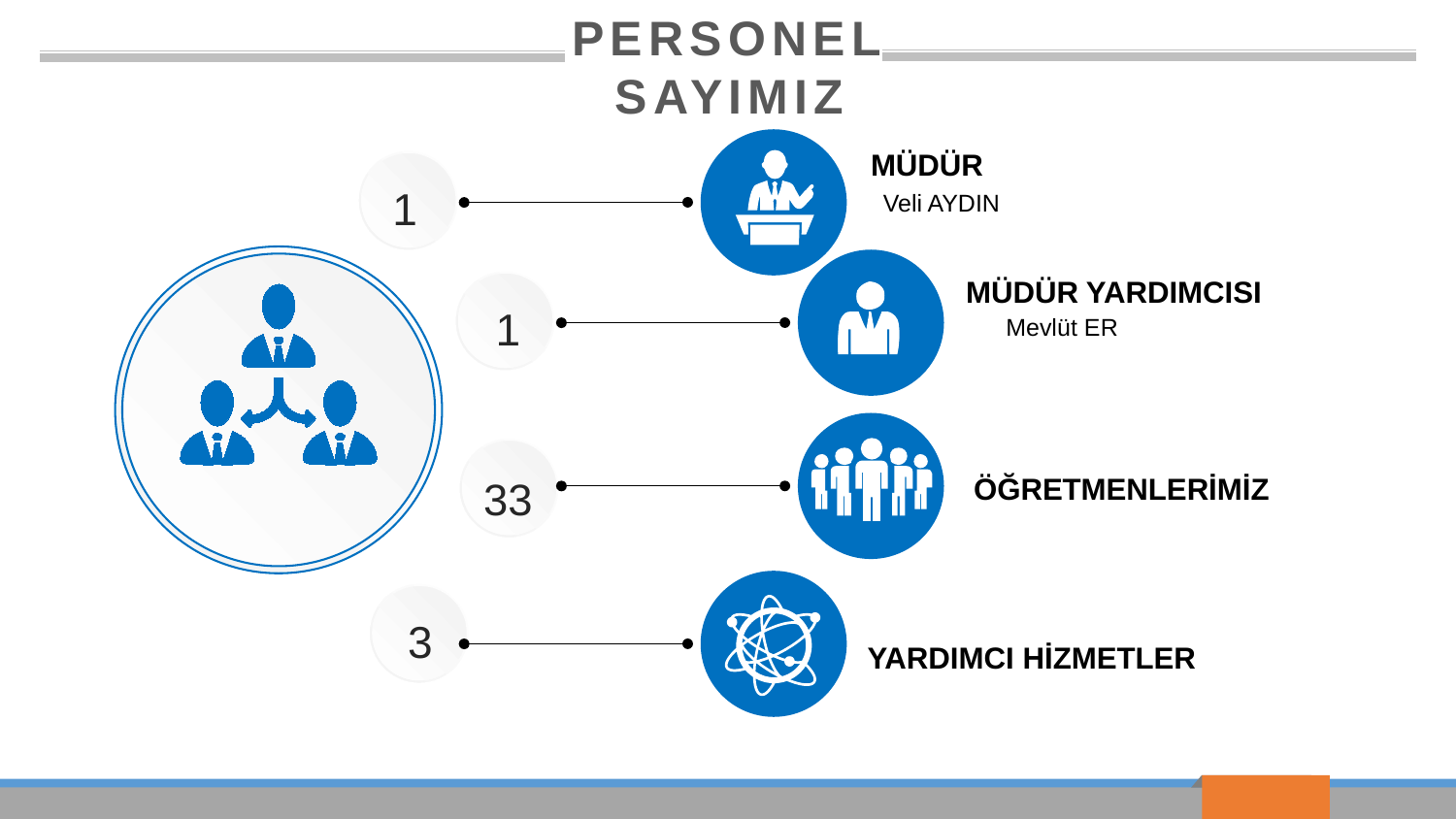

PERSONEL SAYIMIZ

MÜDÜR

1
  Veli AYDIN

MÜDÜR YARDIMCISI

1
    Mevlüt ER

ÖĞRETMENLERİMİZ

33

3
YARDIMCI HİZMETLER